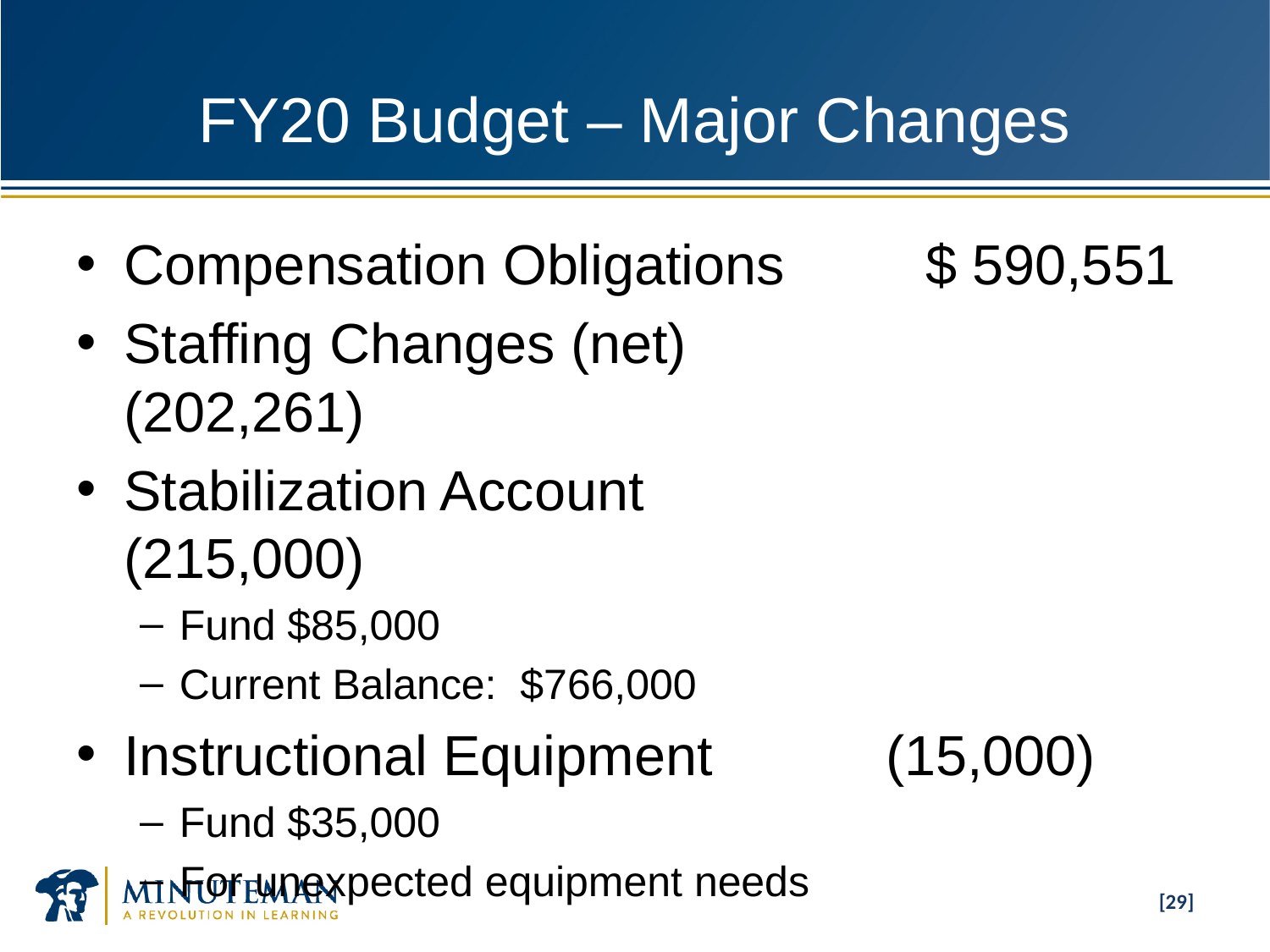

[29]
# FY20 Budget – Major Changes
Compensation Obligations         $ 590,551
Staffing Changes (net)	               (202,261)
Stabilization Account    	               (215,000)
Fund $85,000
Current Balance:  $766,000
Instructional Equipment		(15,000)
Fund $35,000
For unexpected equipment needs